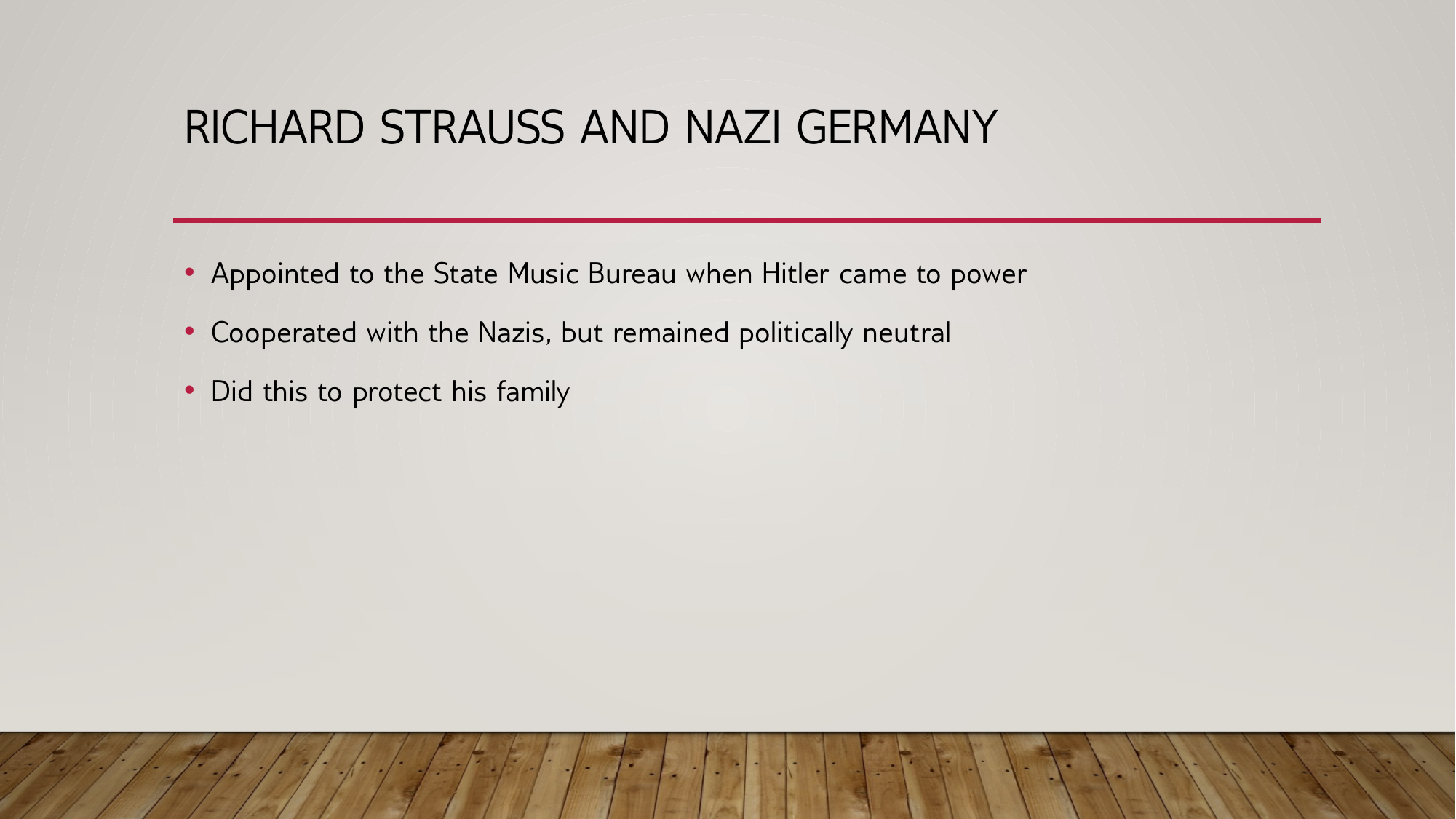

# Richard Strauss and Nazi Germany
Appointed to the State Music Bureau when Hitler came to power
Cooperated with the Nazis, but remained politically neutral
Did this to protect his family